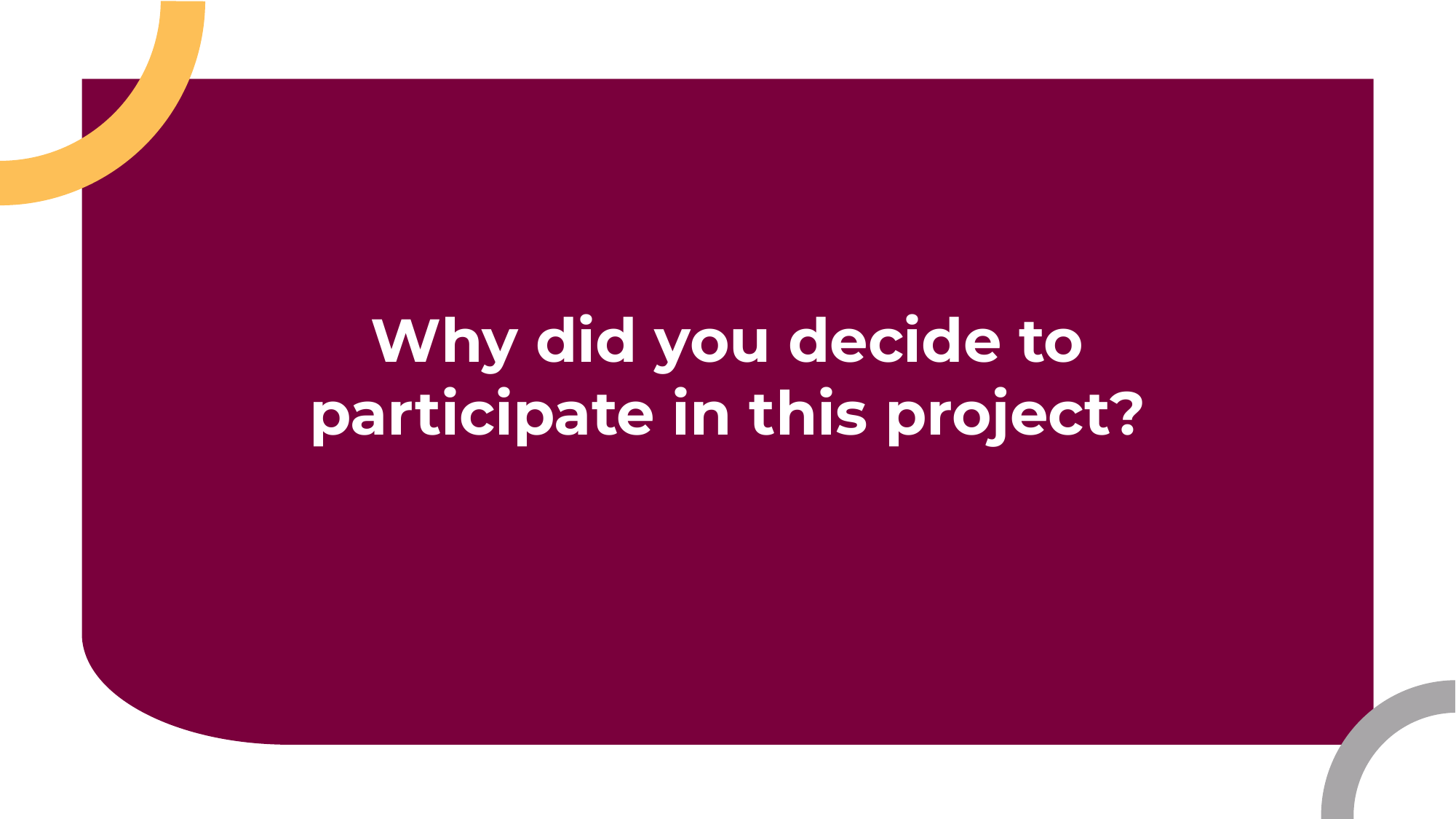

Why did you decide to participate in this project?